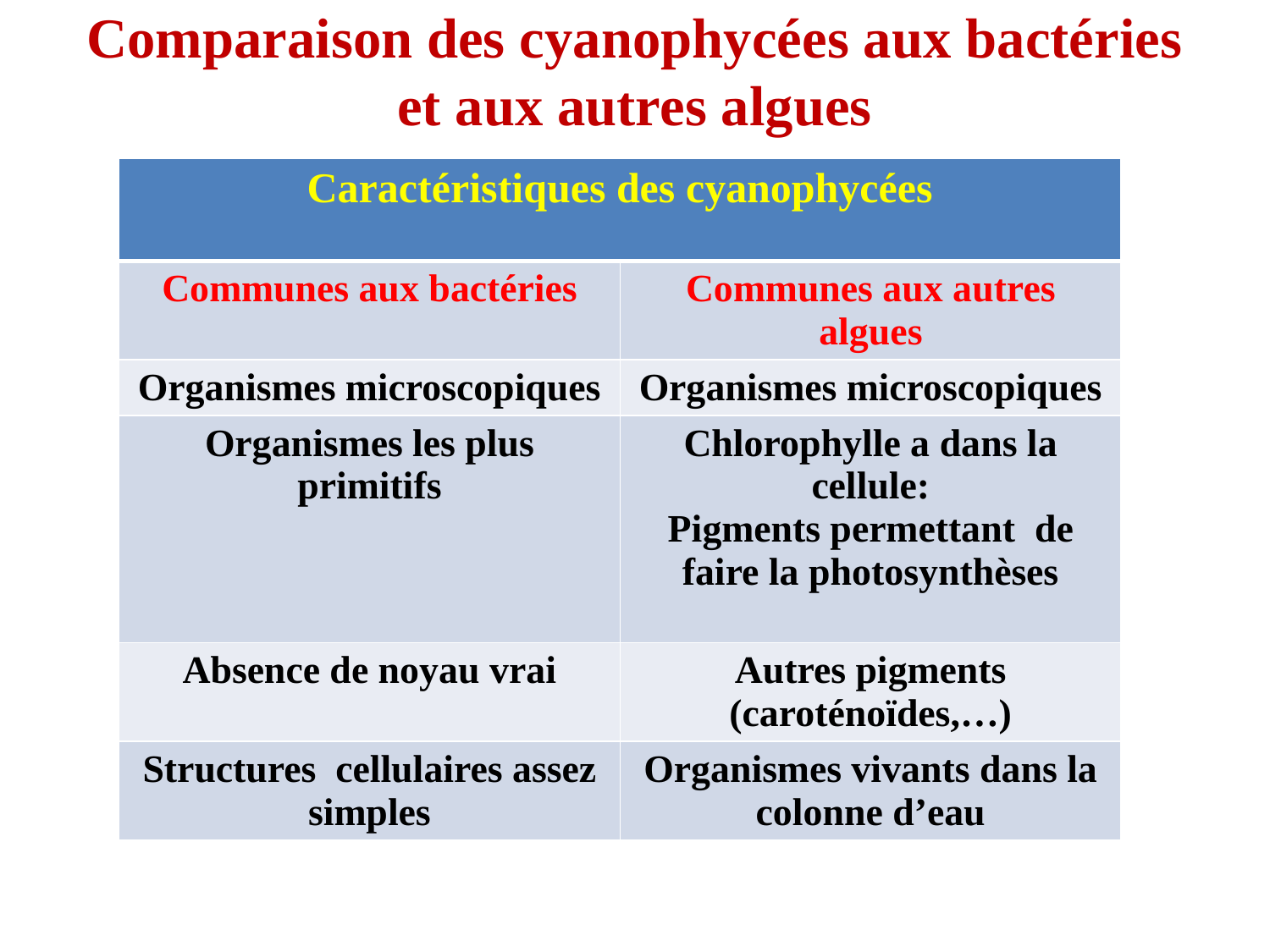

# Comparaison des cyanophycées aux bactéries et aux autres algues
| Caractéristiques des cyanophycées |  |
| --- | --- |
| Communes aux bactéries | Communes aux autres algues |
| Organismes microscopiques | Organismes microscopiques |
| Organismes les plus primitifs | Chlorophylle a dans la cellule: Pigments permettant de faire la photosynthèses |
| Absence de noyau vrai | Autres pigments (caroténoïdes,…) |
| Structures cellulaires assez simples | Organismes vivants dans la colonne d’eau |